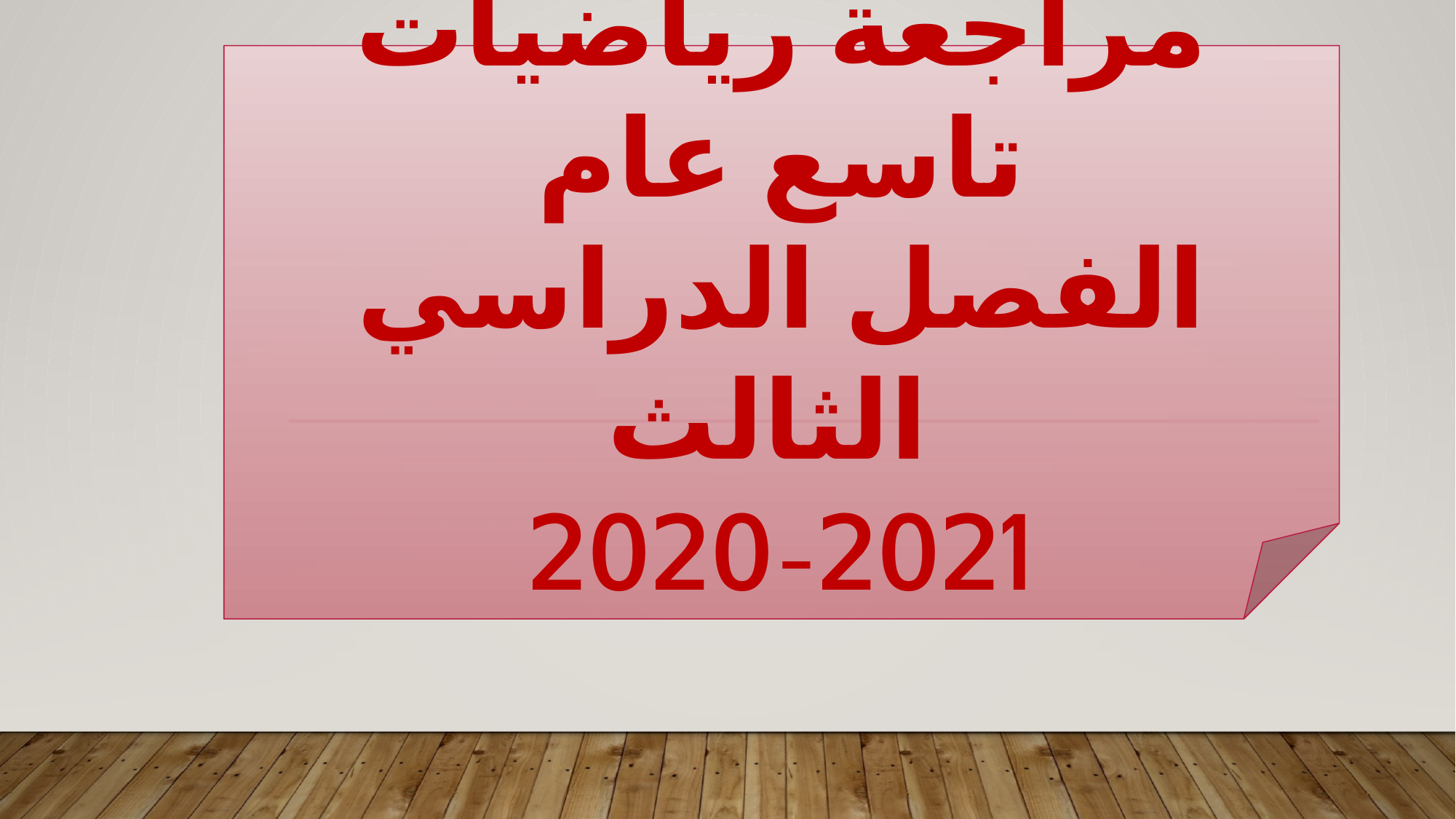

مراجعة رياضيات
تاسع عام
الفصل الدراسي الثالث
2020-2021